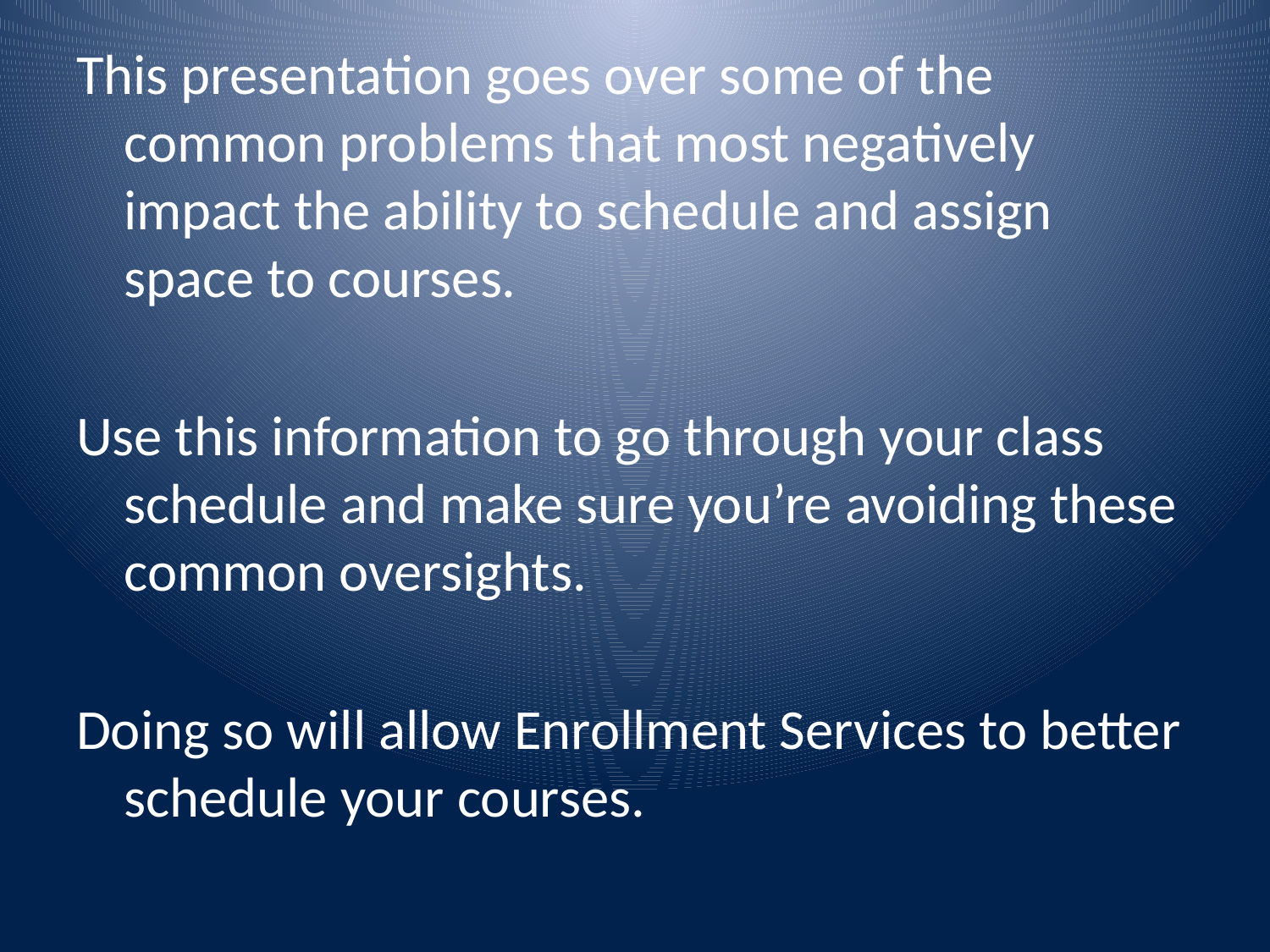

This presentation goes over some of the common problems that most negatively impact the ability to schedule and assign space to courses.

Use this information to go through your class schedule and make sure you’re avoiding these common oversights.

Doing so will allow Enrollment Services to better schedule your courses.